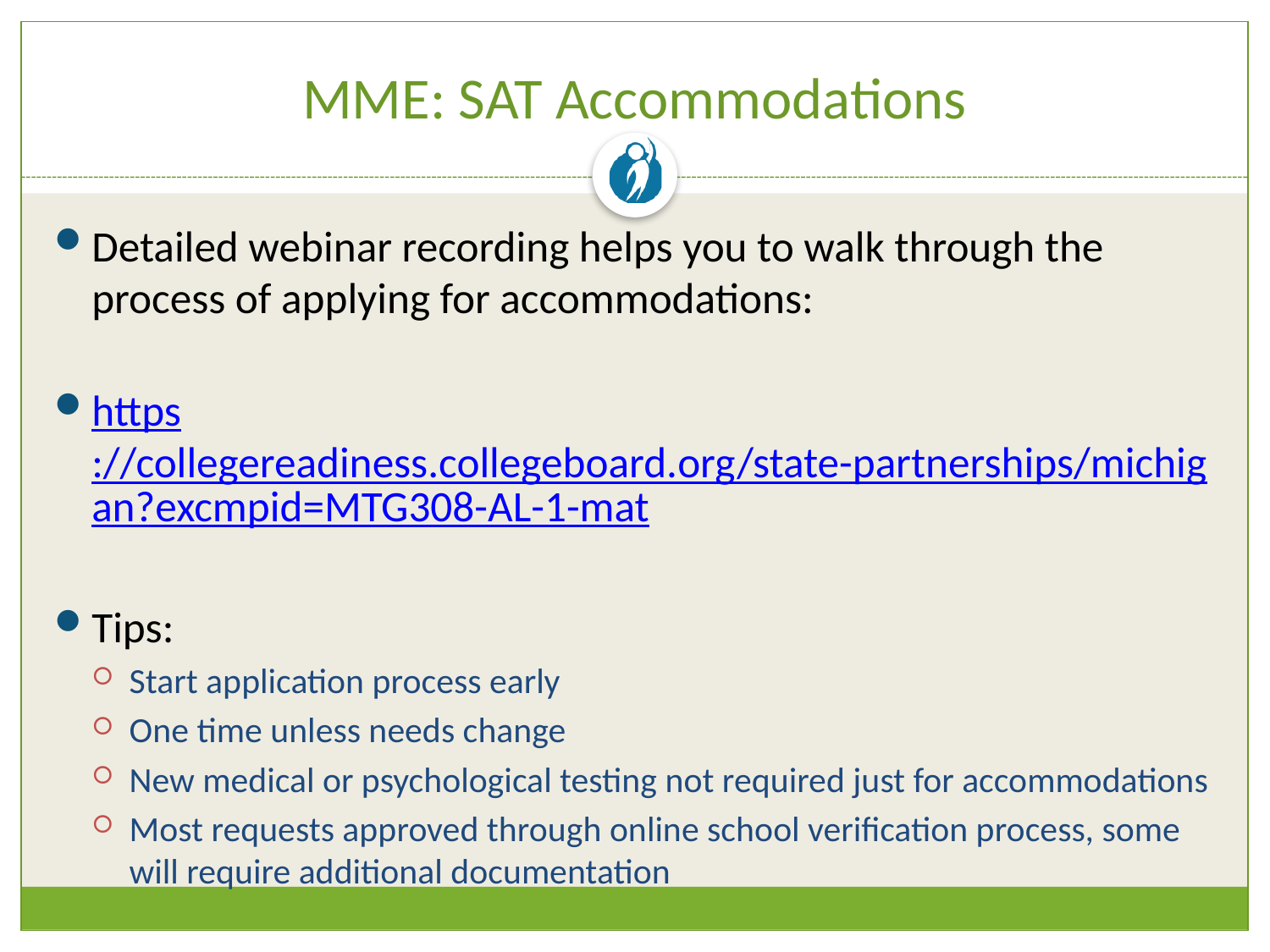

# MME: SAT Accommodations
Detailed webinar recording helps you to walk through the process of applying for accommodations:
https://collegereadiness.collegeboard.org/state-partnerships/michigan?excmpid=MTG308-AL-1-mat

Tips:
Start application process early
One time unless needs change
New medical or psychological testing not required just for accommodations
Most requests approved through online school verification process, some will require additional documentation